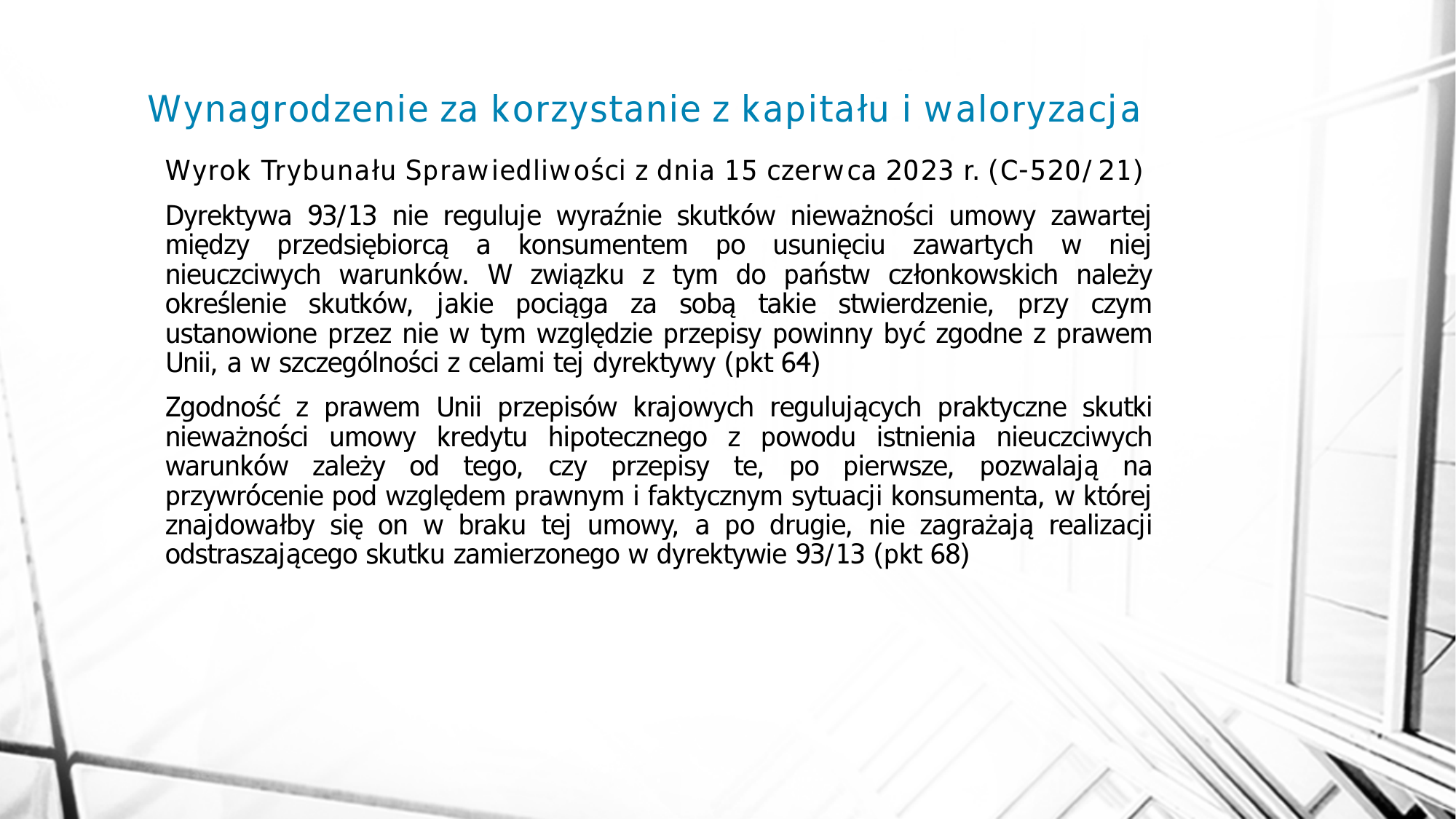

# Wynagrodzenie za korzystanie z kapitału i waloryzacja
Wyrok Trybunału Sprawiedliwości z dnia 15 czerwca 2023 r. (C-520/21)
Dyrektywa 93/13 nie reguluje wyraźnie skutków nieważności umowy zawartej między przedsiębiorcą a konsumentem po usunięciu zawartych w niej nieuczciwych warunków. W związku z tym do państw członkowskich należy określenie skutków, jakie pociąga za sobą takie stwierdzenie, przy czym ustanowione przez nie w tym względzie przepisy powinny być zgodne z prawem Unii, a w szczególności z celami tej dyrektywy (pkt 64)
Zgodność z prawem Unii przepisów krajowych regulujących praktyczne skutki nieważności umowy kredytu hipotecznego z powodu istnienia nieuczciwych warunków zależy od tego, czy przepisy te, po pierwsze, pozwalają na przywrócenie pod względem prawnym i faktycznym sytuacji konsumenta, w której znajdowałby się on w braku tej umowy, a po drugie, nie zagrażają realizacji odstraszającego skutku zamierzonego w dyrektywie 93/13 (pkt 68)